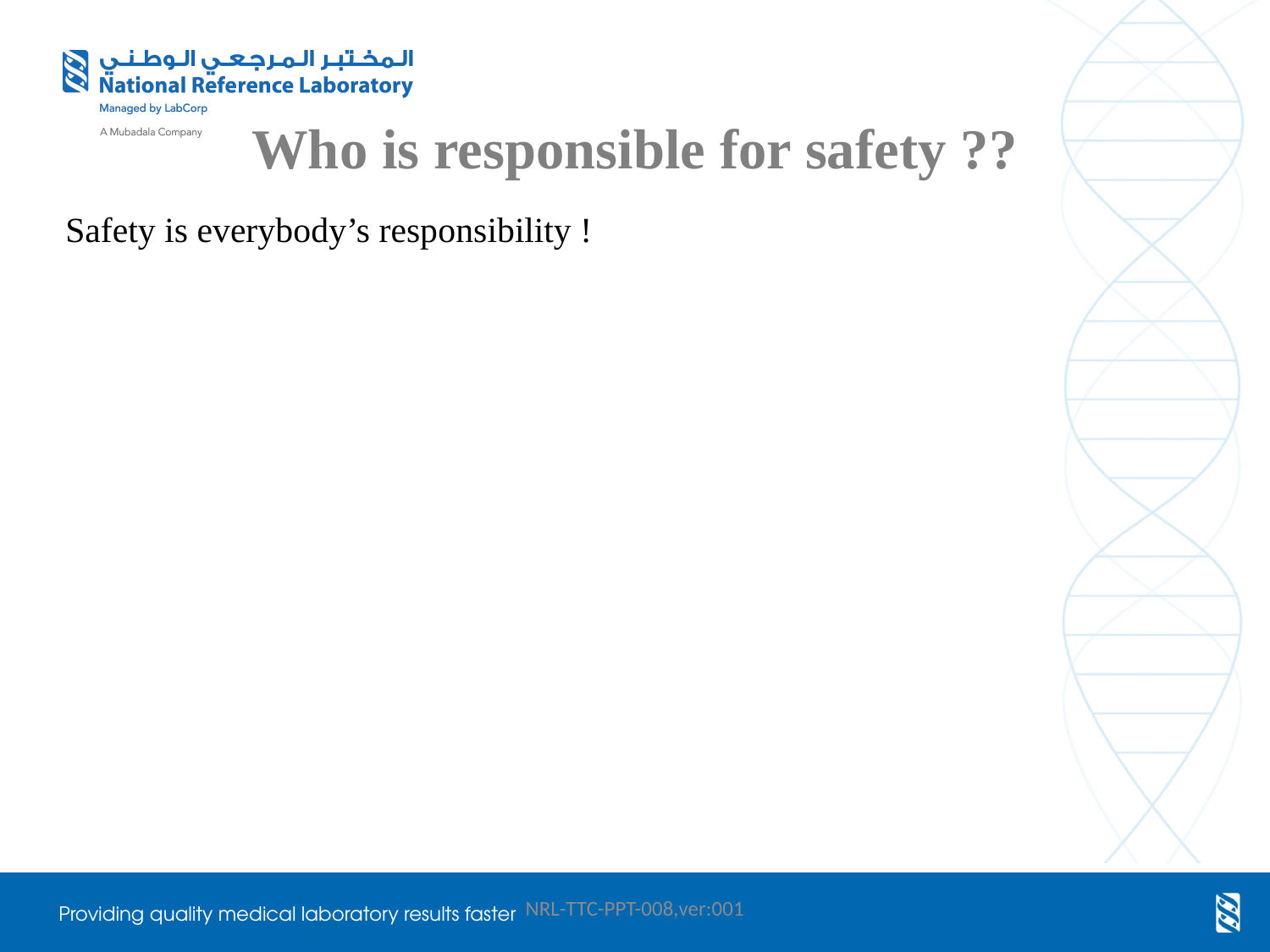

# Who is responsible for safety ??
Safety is everybody’s responsibility !

NRL-TTC-PPT-008,ver:001